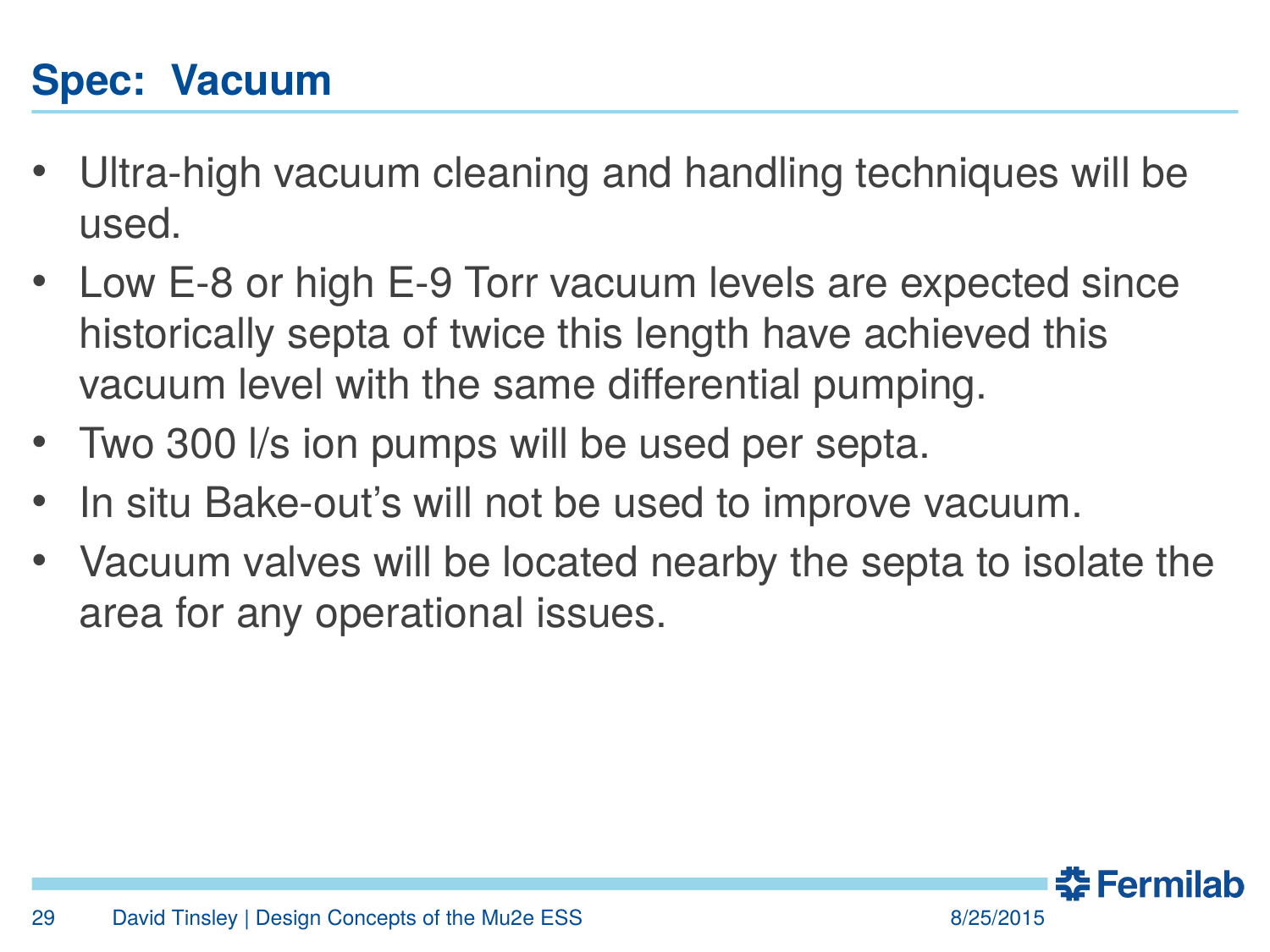

# Spec:  Vacuum
Ultra-high vacuum cleaning and handling techniques will be used.
Low E-8 or high E-9 Torr vacuum levels are expected since historically septa of twice this length have achieved this vacuum level with the same differential pumping.
Two 300 l/s ion pumps will be used per septa.
In situ Bake-out’s will not be used to improve vacuum.
Vacuum valves will be located nearby the septa to isolate the area for any operational issues.

29
David Tinsley | Design Concepts of the Mu2e ESS
8/25/2015